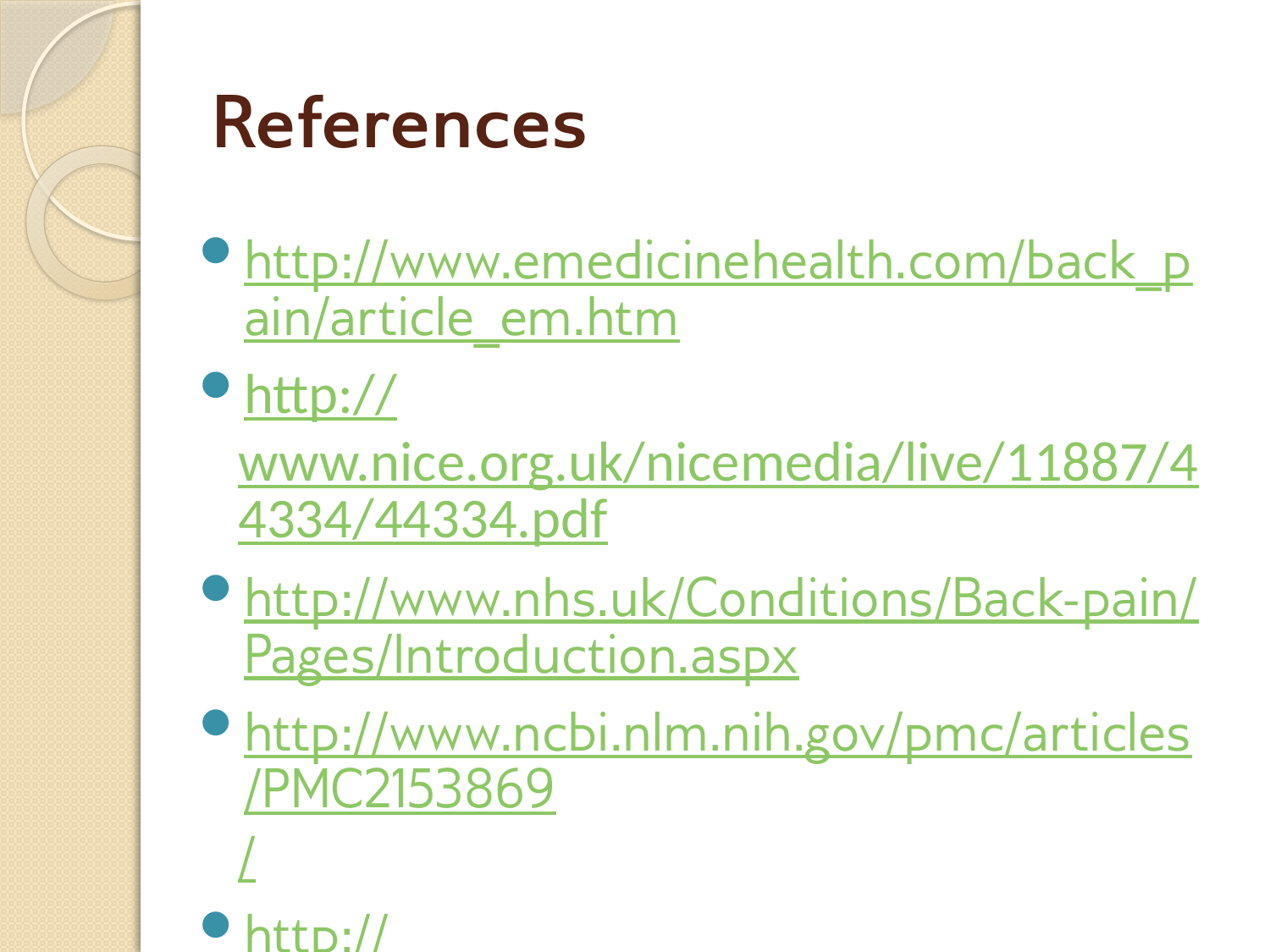

# References
http://www.emedicinehealth.com/back_pain/article_em.htm
http://www.nice.org.uk/nicemedia/live/11887/44334/44334.pdf
http://www.nhs.uk/Conditions/Back-pain/Pages/Introduction.aspx
http://www.ncbi.nlm.nih.gov/pmc/articles/PMC2153869/
http://www.uptodate.com/contents/treatment-of-acute-low-back-pain/abstract/23